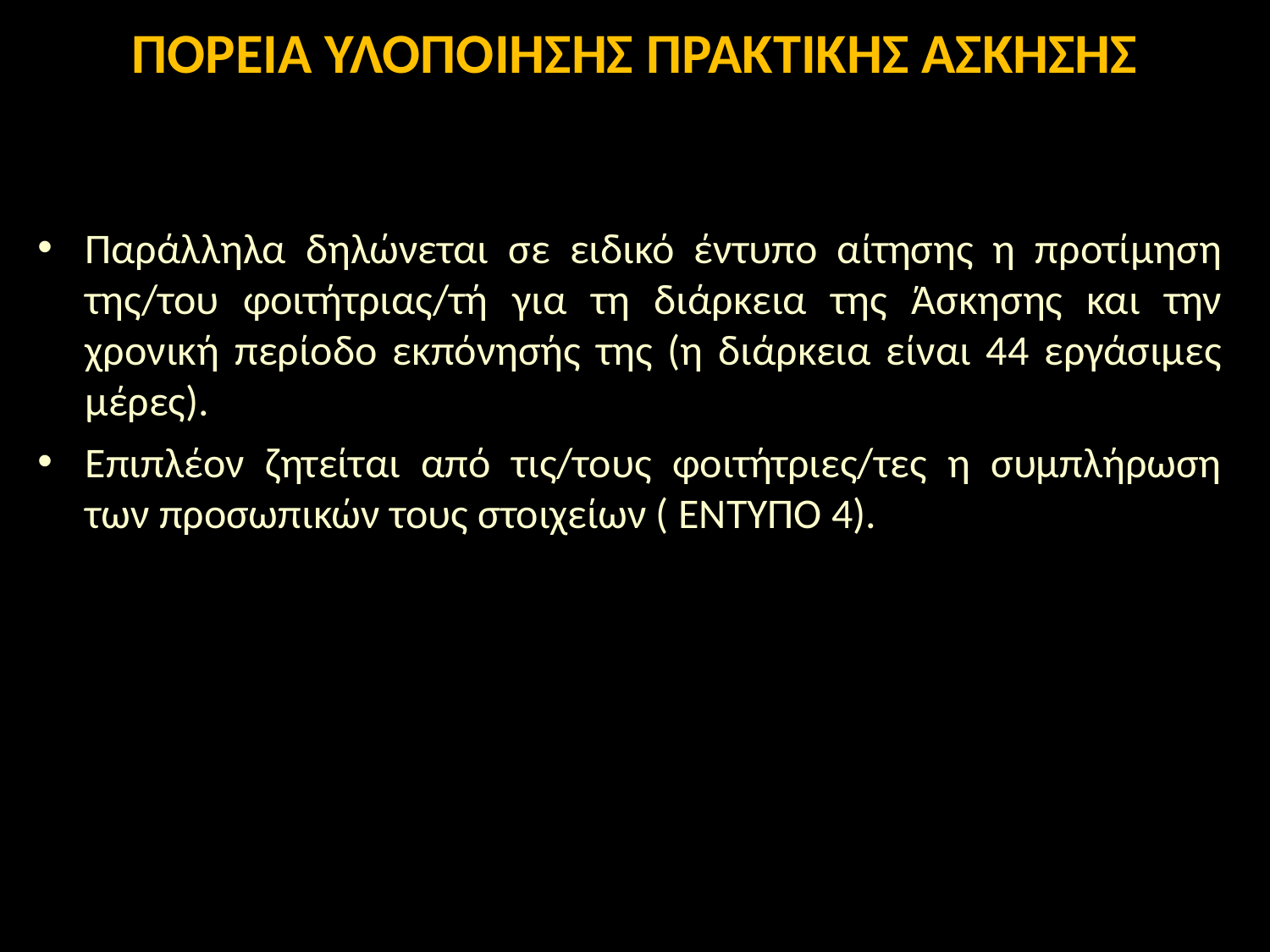

# ΠΟΡΕΙΑ ΥΛΟΠΟΙΗΣΗΣ ΠΡΑΚΤΙΚΗΣ ΑΣΚΗΣΗΣ
Παράλληλα δηλώνεται σε ειδικό έντυπο αίτησης η προτίμηση της/του φοιτήτριας/τή για τη διάρκεια της Άσκησης και την χρονική περίοδο εκπόνησής της (η διάρκεια είναι 44 εργάσιμες μέρες).
Επιπλέον ζητείται από τις/τους φοιτήτριες/τες η συμπλήρωση των προσωπικών τους στοιχείων ( ΕΝΤΥΠΟ 4).